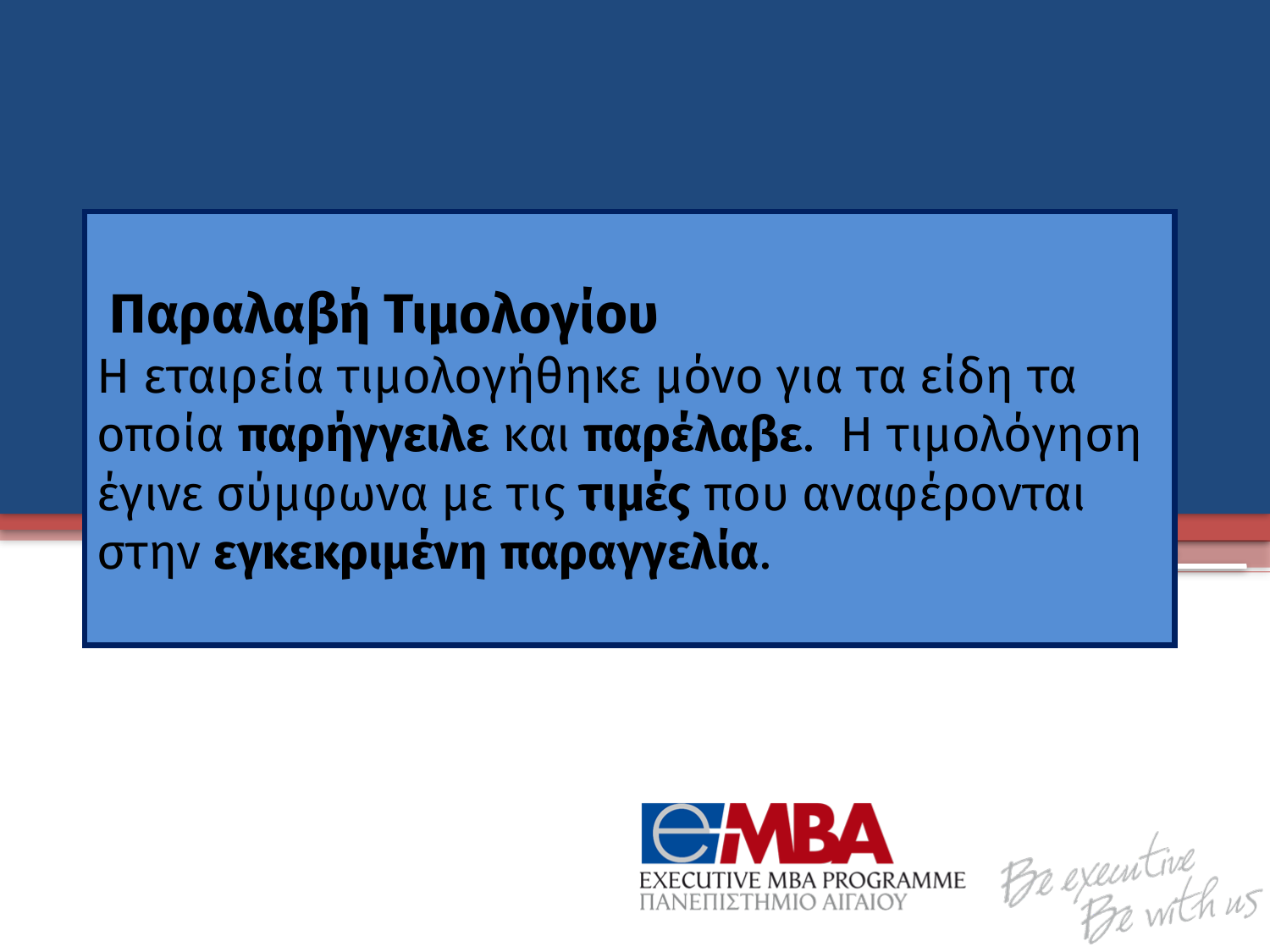

# Παραλαβή Τιμολογίου Η εταιρεία τιμολογήθηκε μόνο για τα είδη τα οποία παρήγγειλε και παρέλαβε.  Η τιμολόγηση έγινε σύμφωνα με τις τιμές που αναφέρονται στην εγκεκριμένη παραγγελία.